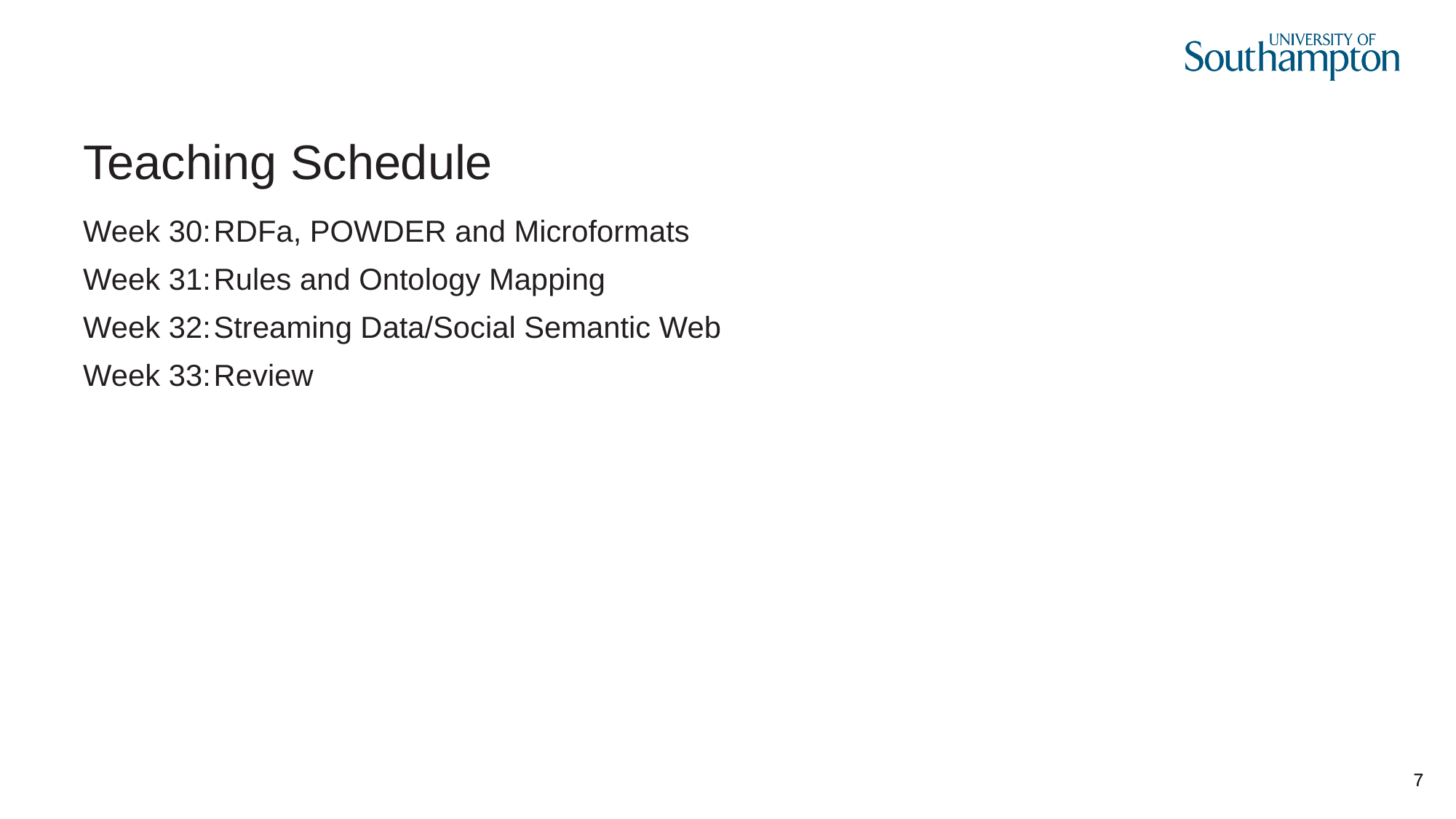

# Teaching Schedule
Week 30:	RDFa, POWDER and Microformats
Week 31:	Rules and Ontology Mapping
Week 32:	Streaming Data/Social Semantic Web
Week 33:	Review

7